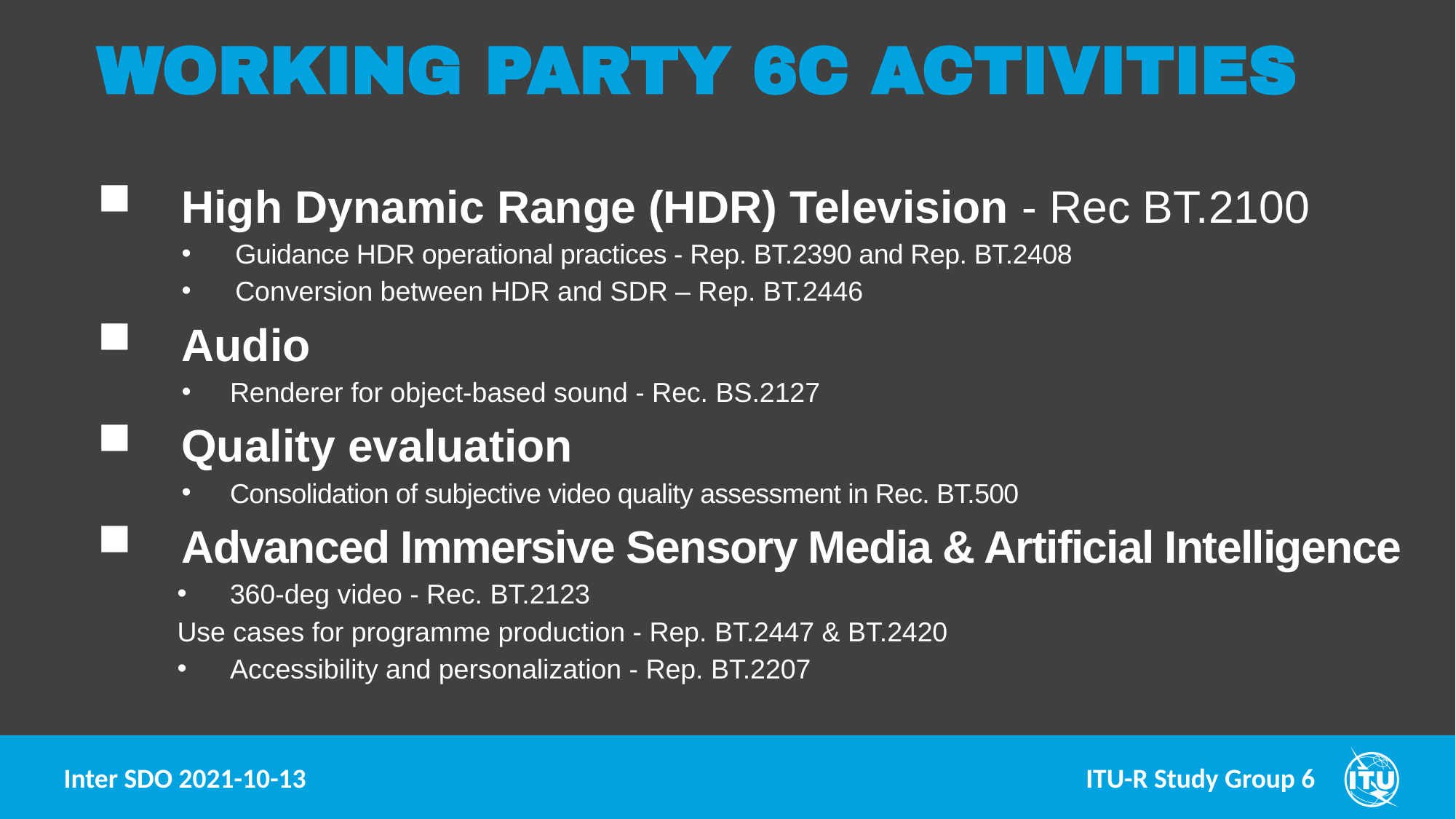

Working Party 6C Activities
High Dynamic Range (HDR) Television - Rec BT.2100
Guidance HDR operational practices - Rep. BT.2390 and Rep. BT.2408
Conversion between HDR and SDR – Rep. BT.2446
Audio
Renderer for object-based sound - Rec. BS.2127
Quality evaluation
Consolidation of subjective video quality assessment in Rec. BT.500
Advanced Immersive Sensory Media & Artificial Intelligence
360-deg video - Rec. BT.2123
Use cases for programme production - Rep. BT.2447 & BT.2420
Accessibility and personalization - Rep. BT.2207